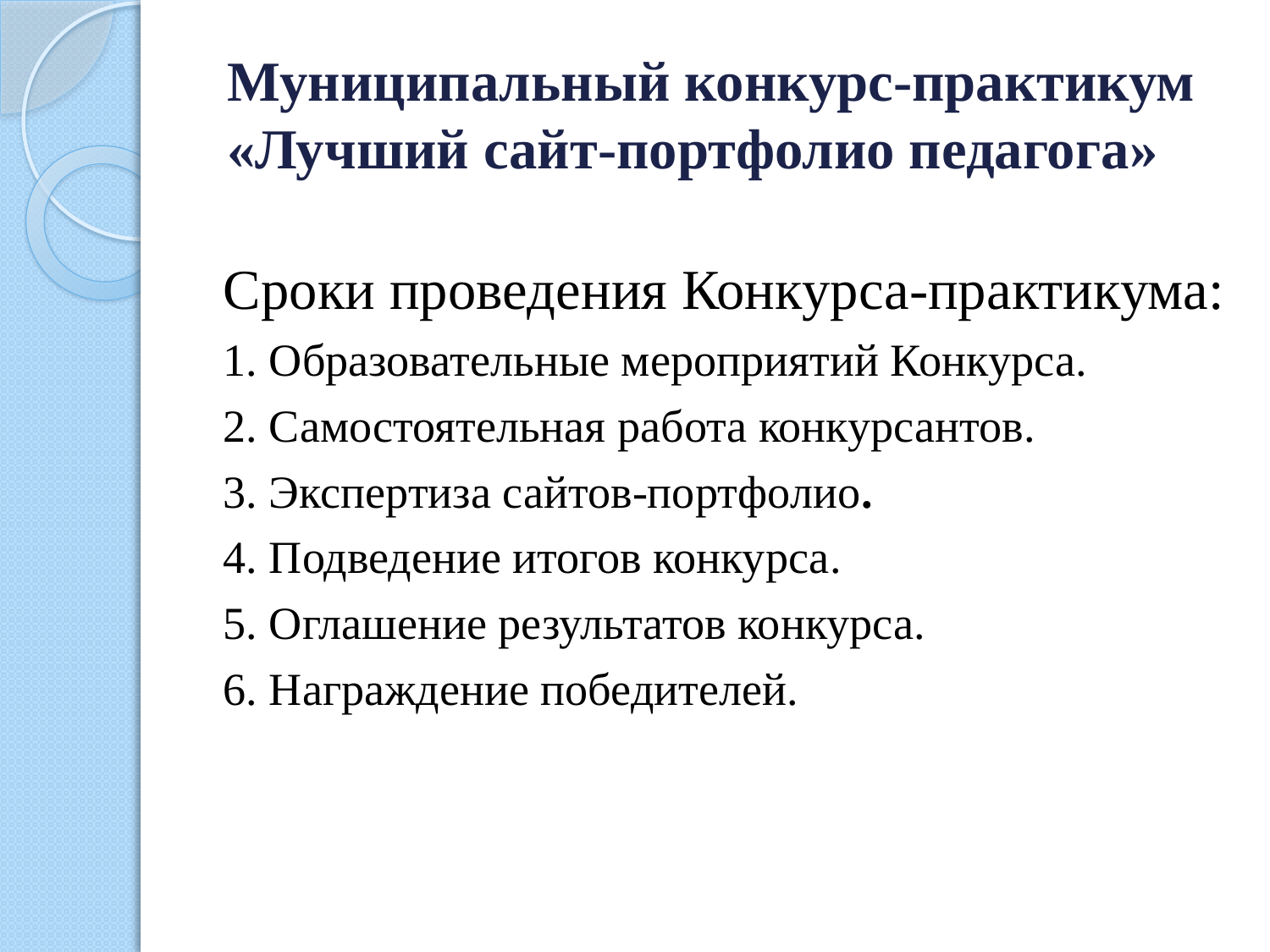

# Муниципальный конкурс-практикум «Лучший сайт-портфолио педагога»
Сроки проведения Конкурса-практикума:
1. Образовательные мероприятий Конкурса.
2. Самостоятельная работа конкурсантов.
3. Экспертиза сайтов-портфолио.
4. Подведение итогов конкурса.
5. Оглашение результатов конкурса.
6. Награждение победителей.